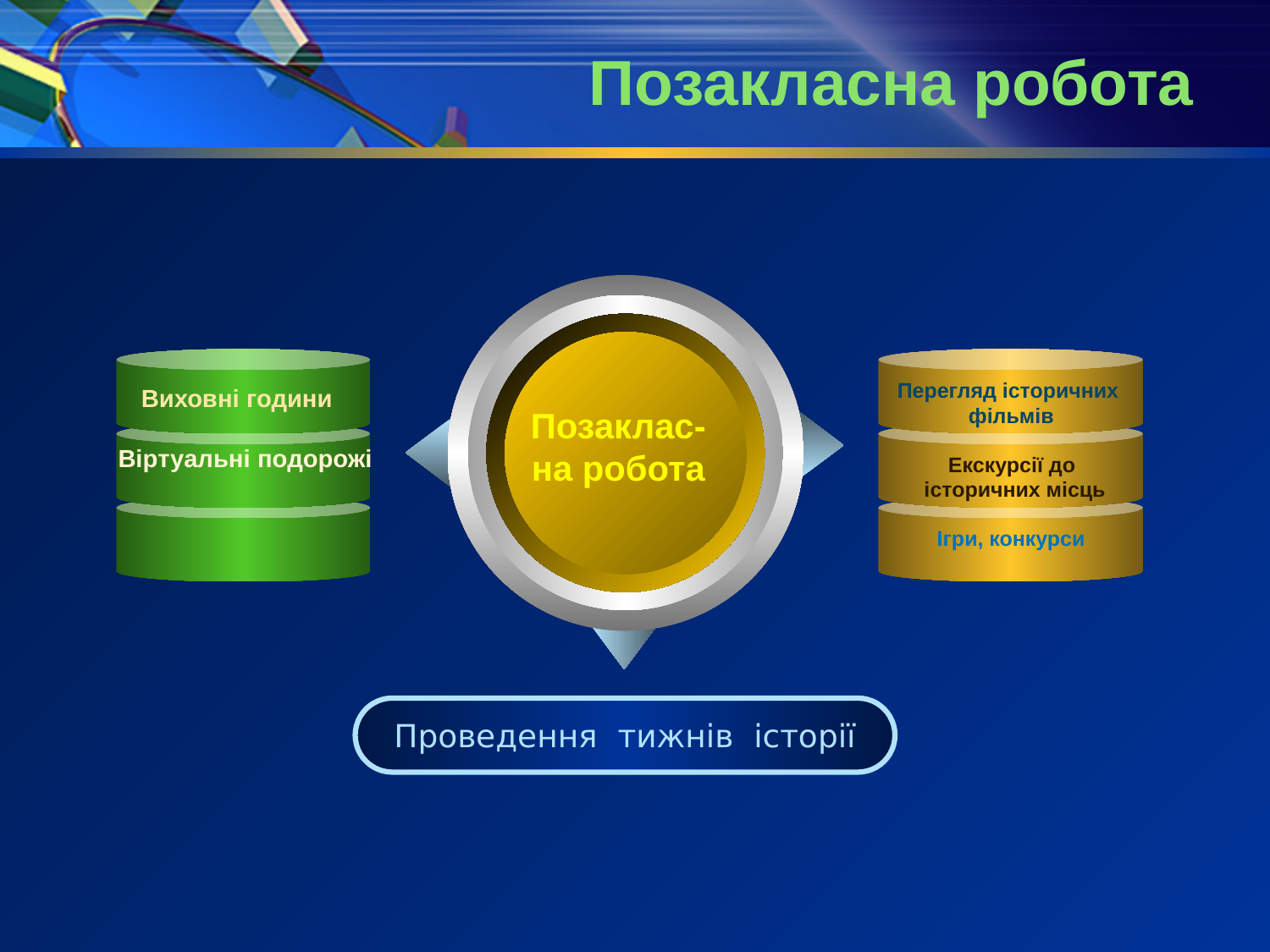

Позакласна робота

Позаклас-на робота

Перегляд історичних
 фільмів
Виховні години

Віртуальні подорожі
Екскурсії до
історичних місць

Ігри, конкурси
Проведення  тижнів  історії